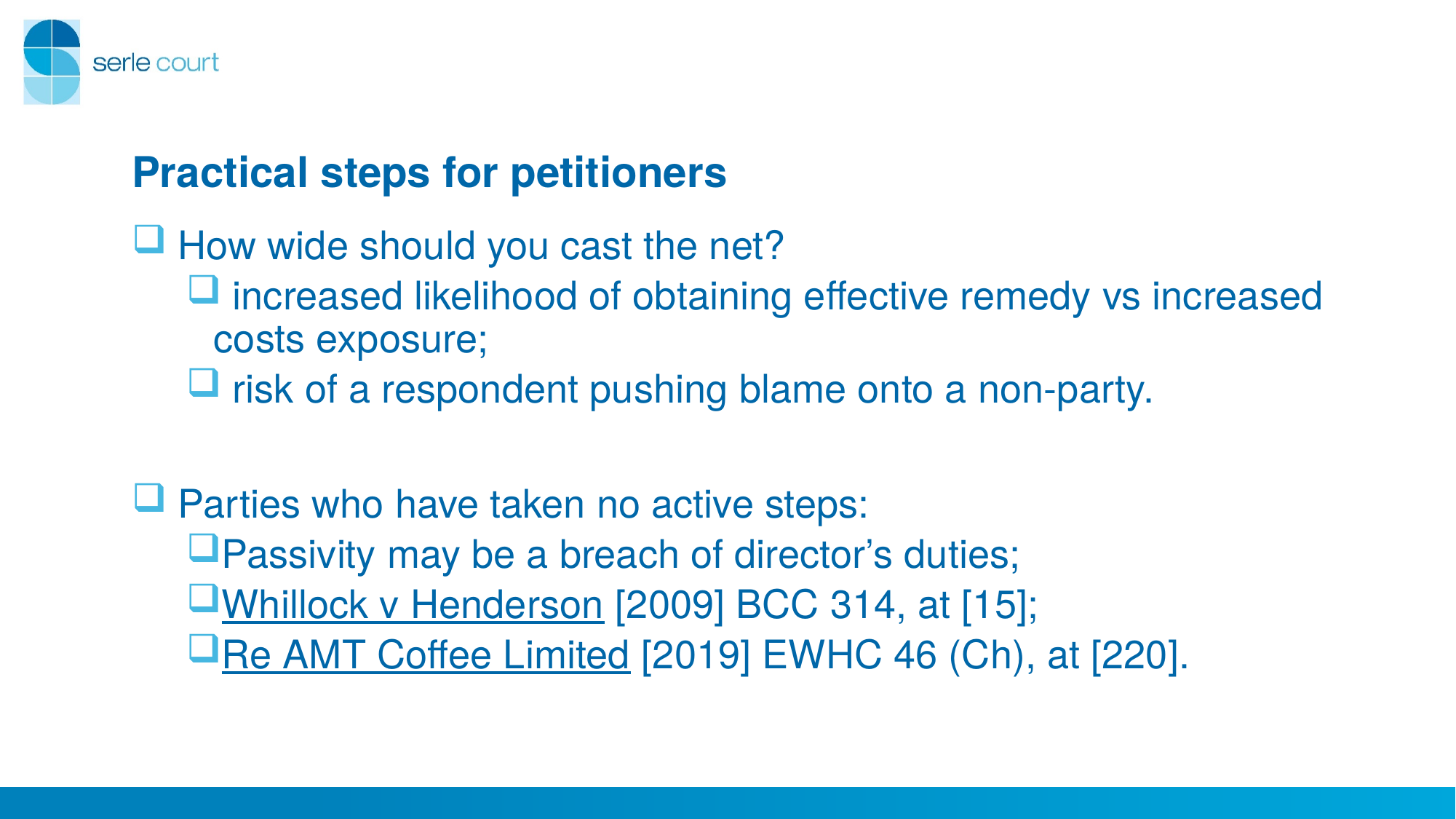

# Practical steps for petitioners
 How wide should you cast the net?
 increased likelihood of obtaining effective remedy vs increased costs exposure;
 risk of a respondent pushing blame onto a non-party.

 Parties who have taken no active steps:
Passivity may be a breach of director’s duties;
Whillock v Henderson [2009] BCC 314, at [15];
Re AMT Coffee Limited [2019] EWHC 46 (Ch), at [220].